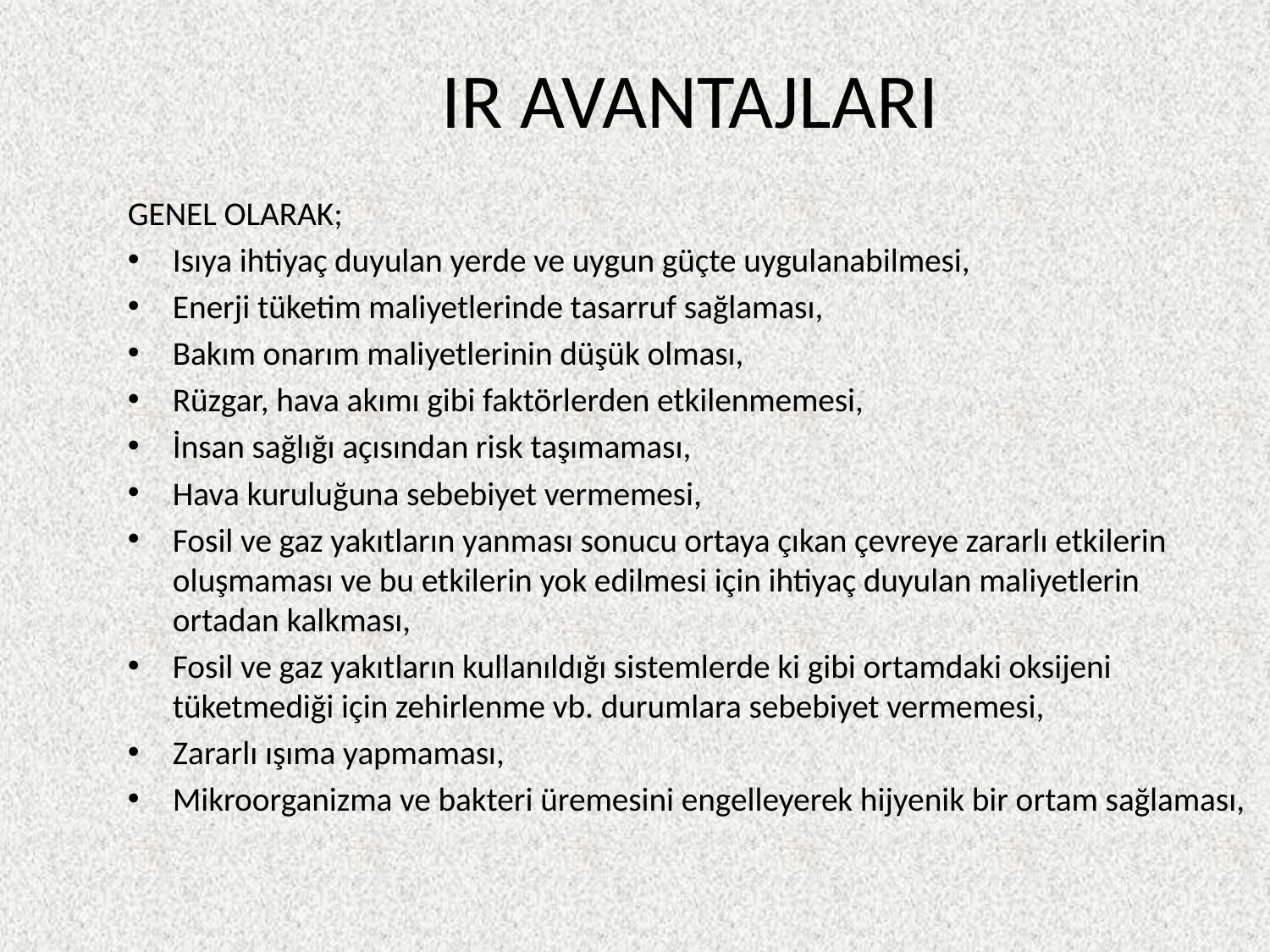

# IR AVANTAJLARI
GENEL OLARAK;
Isıya ihtiyaç duyulan yerde ve uygun güçte uygulanabilmesi,
Enerji tüketim maliyetlerinde tasarruf sağlaması,
Bakım onarım maliyetlerinin düşük olması,
Rüzgar, hava akımı gibi faktörlerden etkilenmemesi,
İnsan sağlığı açısından risk taşımaması,
Hava kuruluğuna sebebiyet vermemesi,
Fosil ve gaz yakıtların yanması sonucu ortaya çıkan çevreye zararlı etkilerin oluşmaması ve bu etkilerin yok edilmesi için ihtiyaç duyulan maliyetlerin ortadan kalkması,
Fosil ve gaz yakıtların kullanıldığı sistemlerde ki gibi ortamdaki oksijeni tüketmediği için zehirlenme vb. durumlara sebebiyet vermemesi,
Zararlı ışıma yapmaması,
Mikroorganizma ve bakteri üremesini engelleyerek hijyenik bir ortam sağlaması,